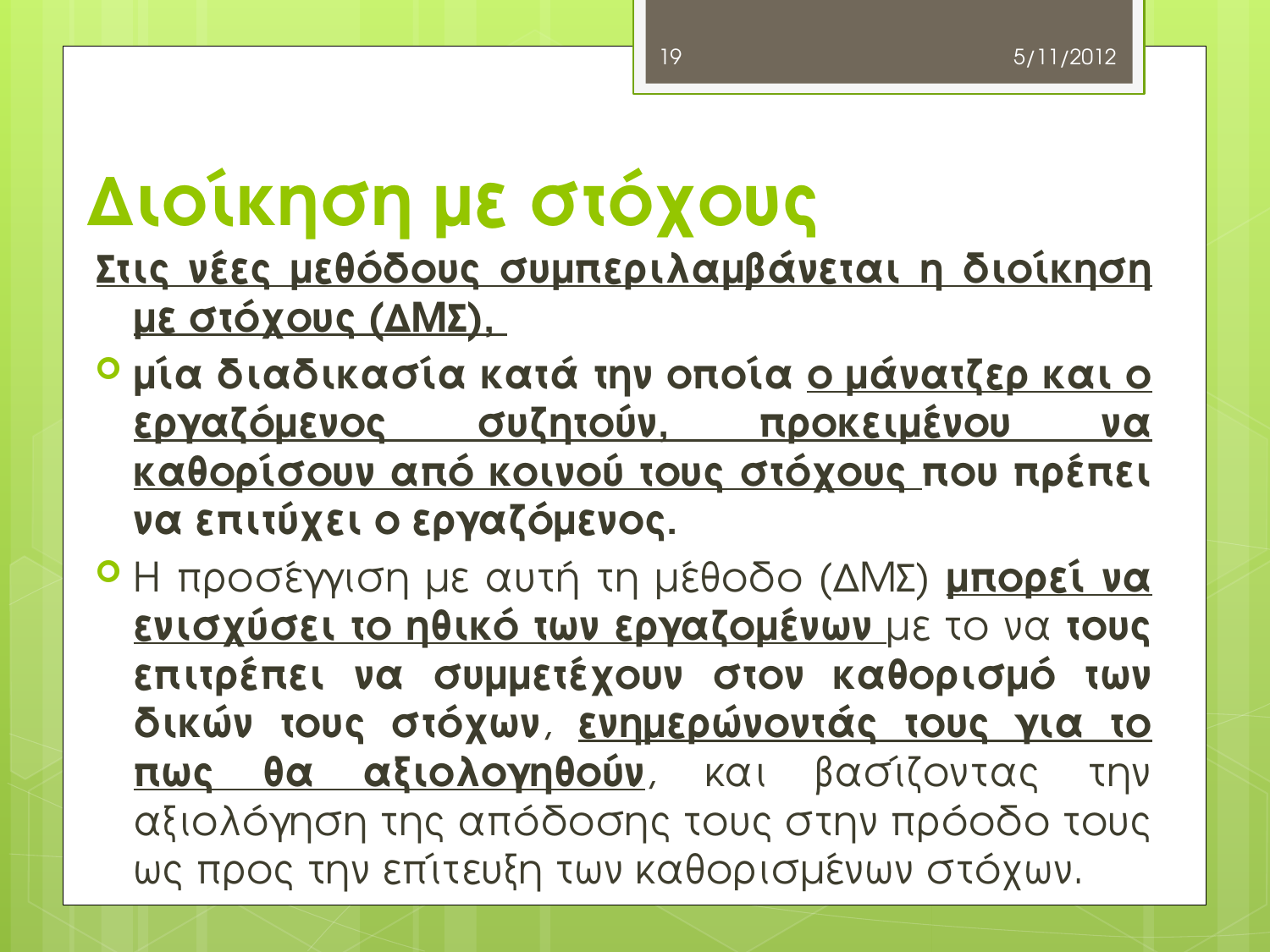

19
5/11/2012
# Διοίκηση με στόχους
Στις νέες μεθόδους συμπεριλαμβάνεται η διοίκηση με στόχους (ΔΜΣ),
μία διαδικασία κατά την οποία ο μάνατζερ και ο εργαζόμενος συζητούν, προκειμένου να καθορίσουν από κοινού τους στόχους που πρέπει να επιτύχει ο εργαζόμενος.
Η προσέγγιση με αυτή τη μέθοδο (ΔΜΣ) μπορεί να ενισχύσει το ηθικό των εργαζομένων με το να τους επιτρέπει να συμμετέχουν στον καθορισμό των δικών τους στόχων, ενημερώνοντάς τους για το πως θα αξιολογηθούν, και βασίζοντας την αξιολόγηση της απόδοσης τους στην πρόοδο τους ως προς την επίτευξη των καθορισμένων στόχων.